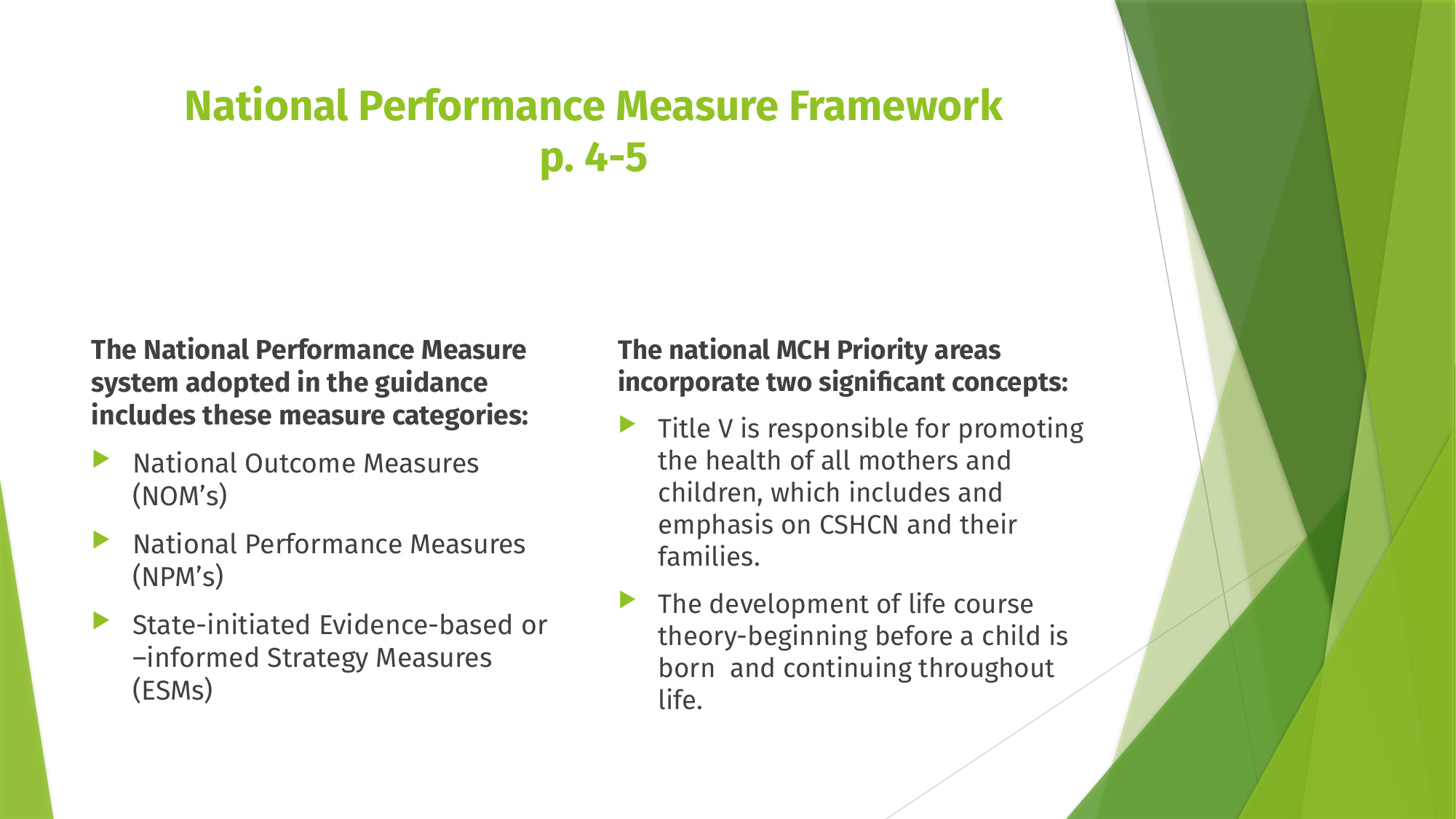

# National Performance Measure Framework p. 4-5
The National Performance Measure system adopted in the guidance includes these measure categories:
National Outcome Measures (NOM’s)
National Performance Measures (NPM’s)
State-initiated Evidence-based or –informed Strategy Measures (ESMs)
The national MCH Priority areas incorporate two significant concepts:
Title V is responsible for promoting the health of all mothers and children, which includes and emphasis on CSHCN and their families.
The development of life course theory-beginning before a child is born  and continuing throughout life.